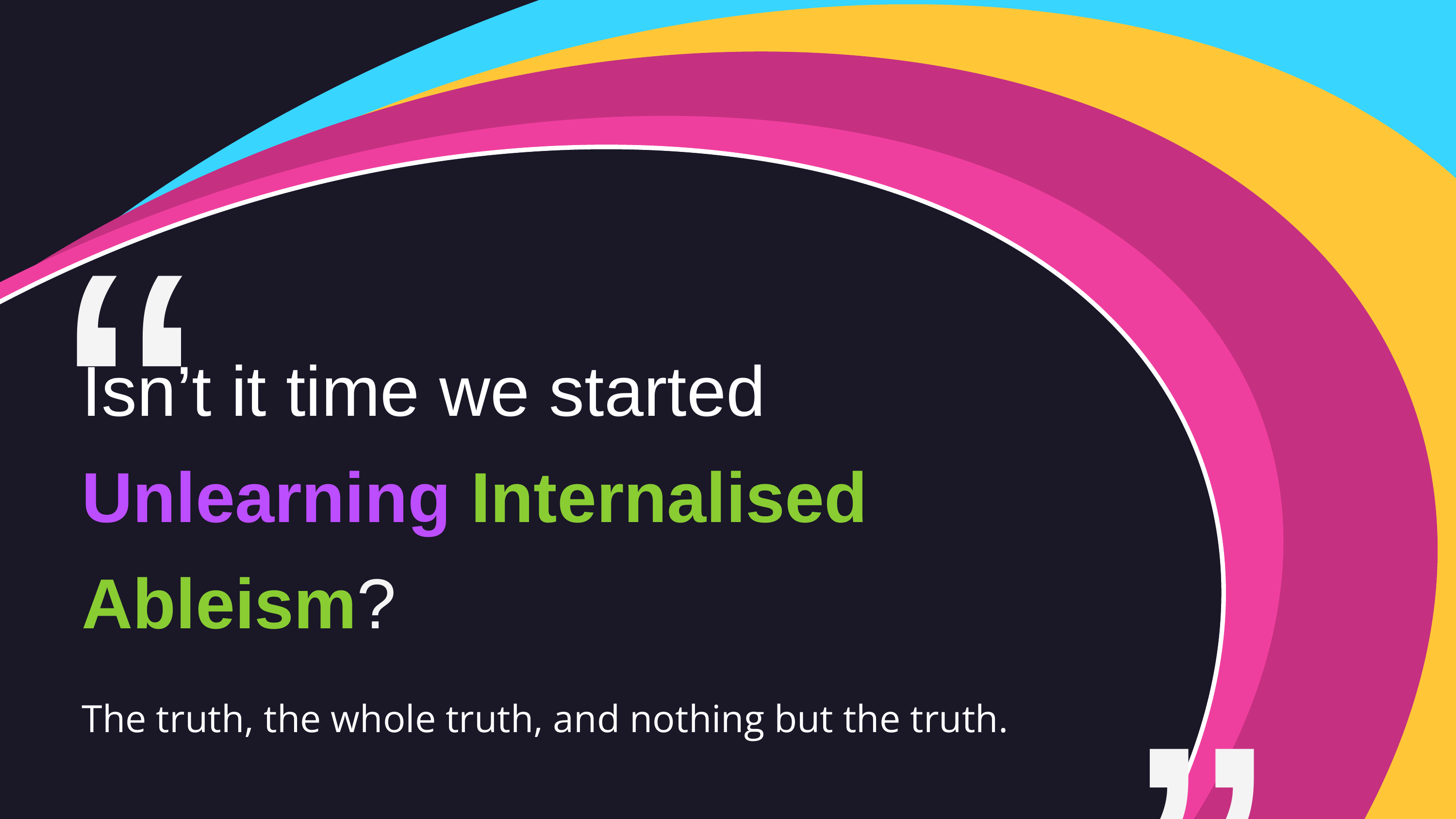

“
Isn’t it time we started Unlearning Internalised Ableism?
”
The truth, the whole truth, and nothing but the truth.